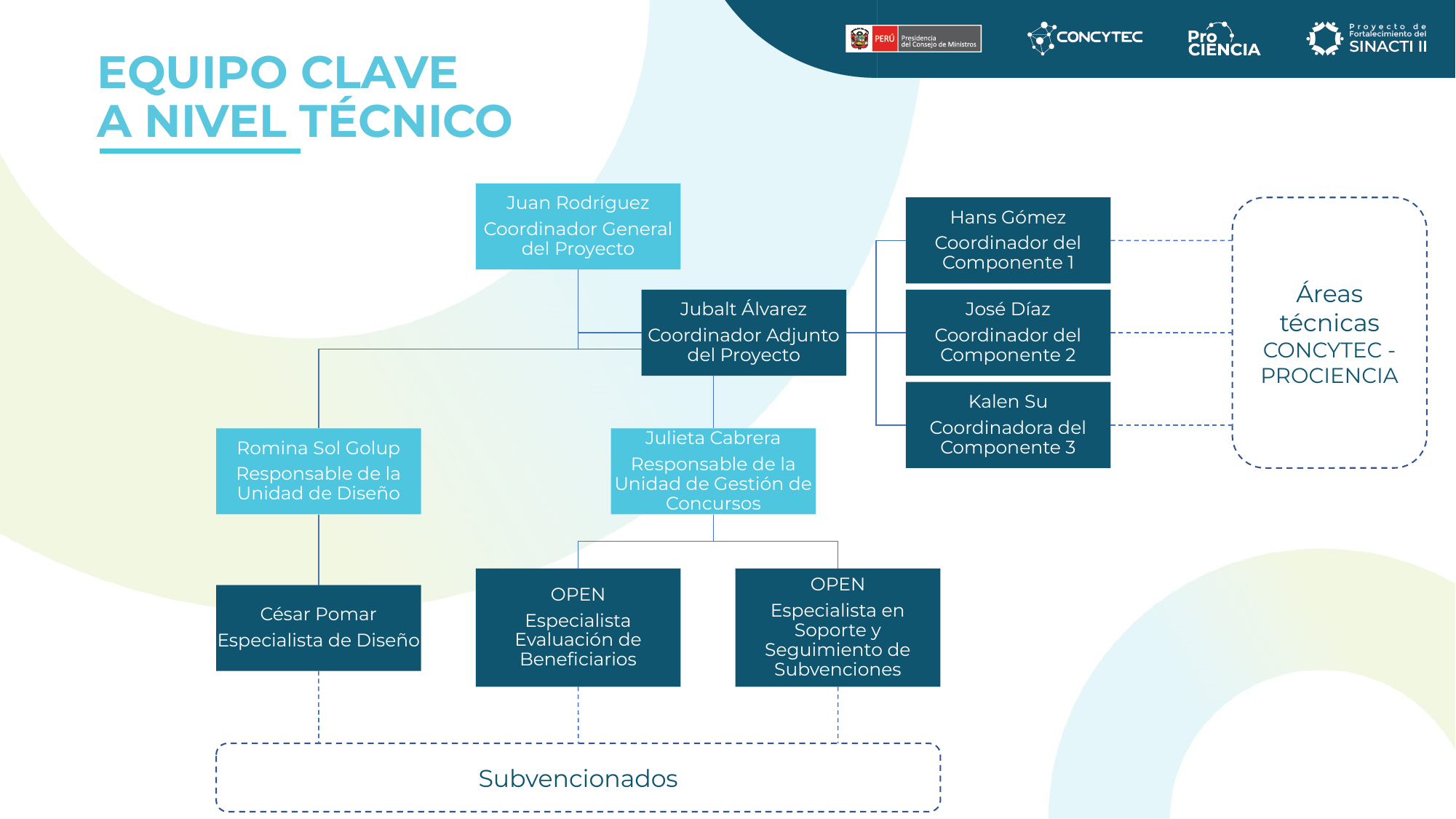

# EQUIPO CLAVE A NIVEL TÉCNICO
Juan Rodríguez
Coordinador General del Proyecto
Áreas técnicas CONCYTEC - PROCIENCIA
Hans Gómez
Coordinador del Componente 1
José Díaz
Coordinador del Componente 2
Jubalt Álvarez
Coordinador Adjunto del Proyecto
Kalen Su
Coordinadora del Componente 3
Romina Sol Golup
Responsable de la Unidad de Diseño
Julieta Cabrera
Responsable de la Unidad de Gestión de Concursos
OPEN
Especialista Evaluación de Beneficiarios
OPEN
Especialista en Soporte y Seguimiento de Subvenciones
César Pomar
Especialista de Diseño
Subvencionados